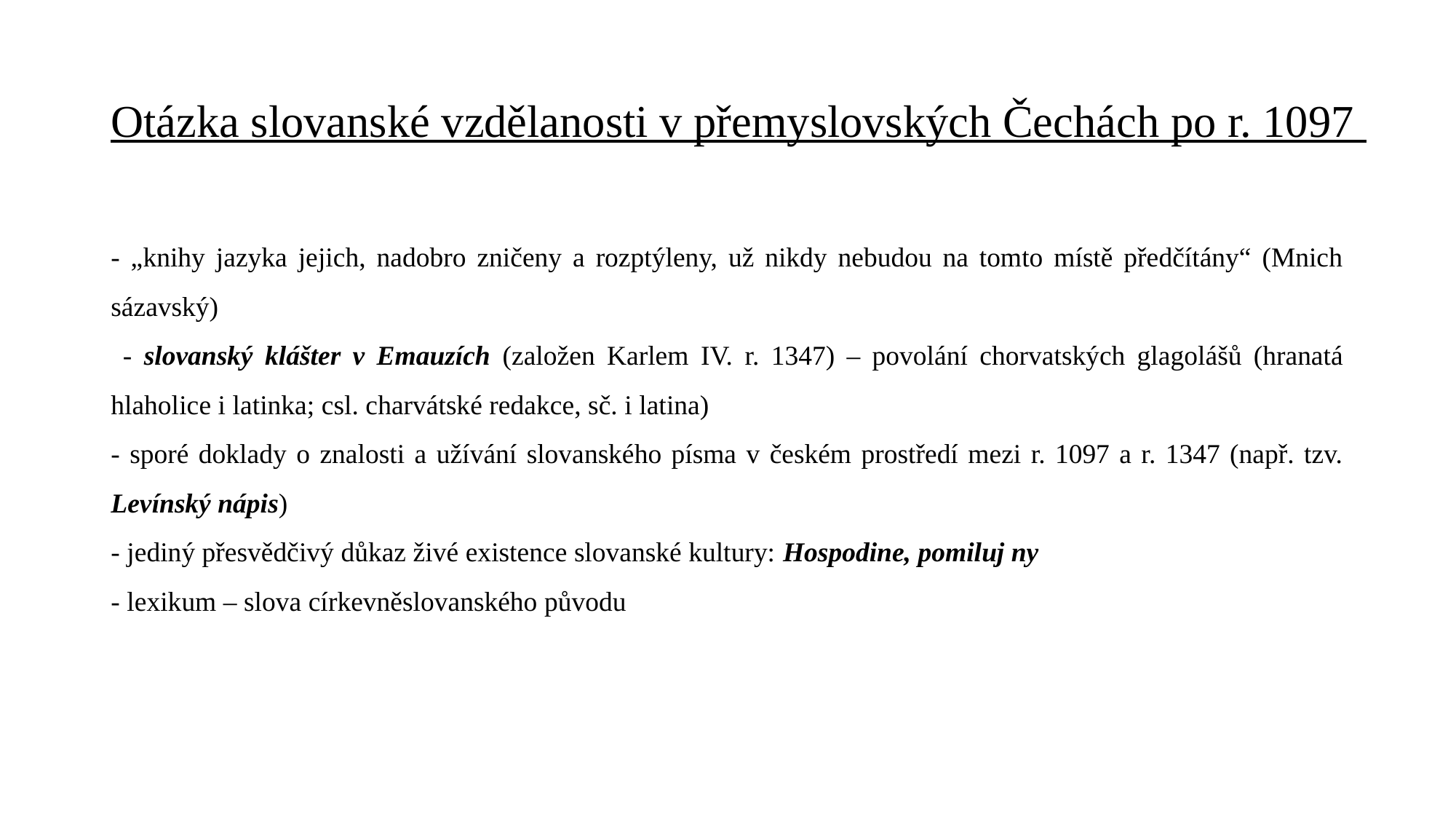

# Otázka slovanské vzdělanosti v přemyslovských Čechách po r. 1097
- „knihy jazyka jejich, nadobro zničeny a rozptýleny, už nikdy nebudou na tomto místě předčítány“ (Mnich sázavský)
 - slovanský klášter v Emauzích (založen Karlem IV. r. 1347) – povolání chorvatských glagolášů (hranatá hlaholice i latinka; csl. charvátské redakce, sč. i latina)
- sporé doklady o znalosti a užívání slovanského písma v českém prostředí mezi r. 1097 a r. 1347 (např. tzv. Levínský nápis)
- jediný přesvědčivý důkaz živé existence slovanské kultury: Hospodine, pomiluj ny
- lexikum – slova církevněslovanského původu